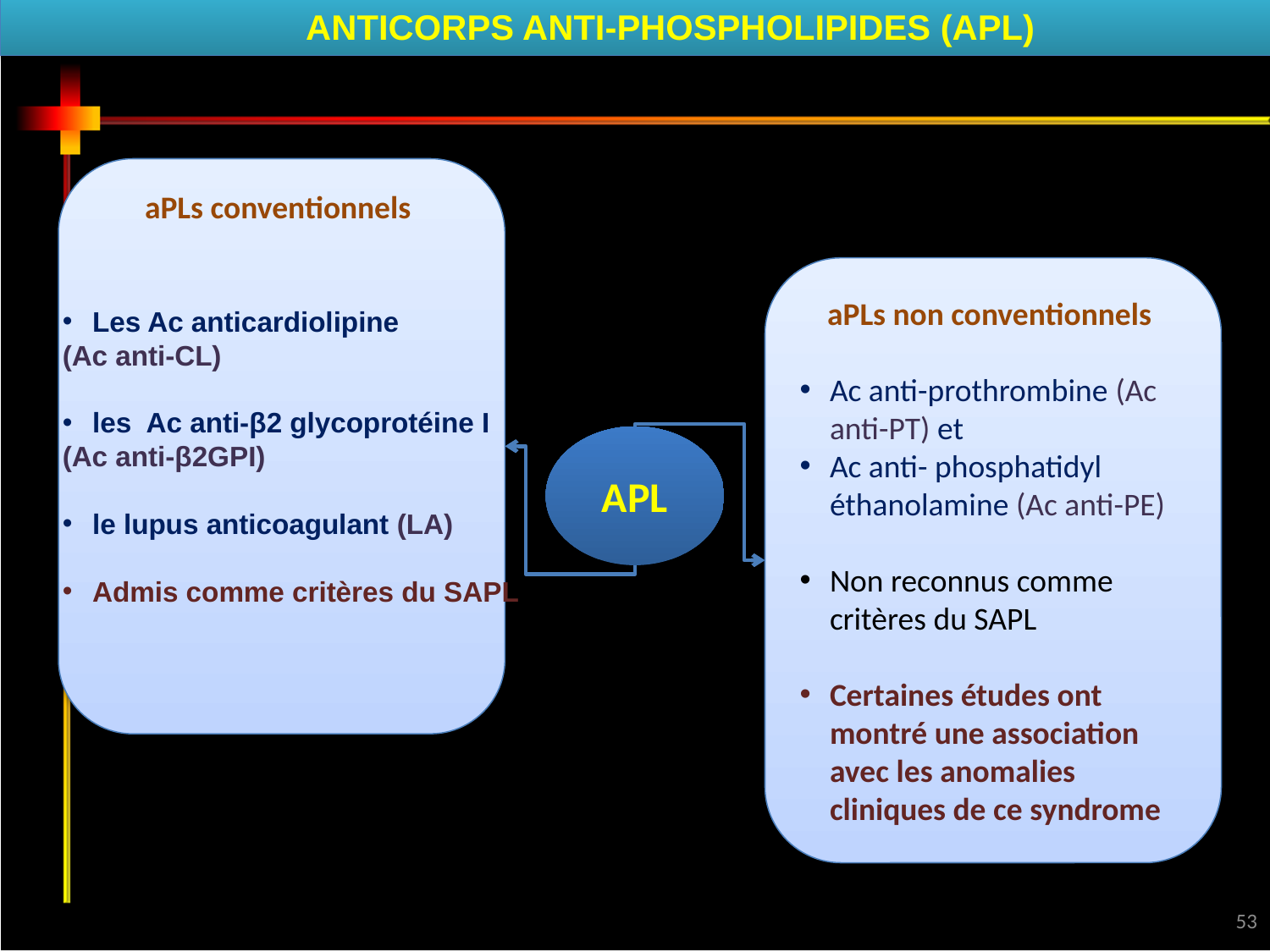

Introduction

ANTICORPS ANTI-PHOSPHOLIPIDES (APL)
aPLs conventionnels

aPLs non conventionnels

Ac anti-prothrombine (Ac anti-PT) et
Ac anti- phosphatidyl éthanolamine (Ac anti-PE)

Non reconnus comme critères du SAPL

Certaines études ont montré une association avec les anomalies cliniques de ce syndrome
Les Ac anticardiolipine
(Ac anti-CL)

les  Ac anti-β2 glycoprotéine I
(Ac anti-β2GPI)

le lupus anticoagulant (LA)

Admis comme critères du SAPL
APL
53